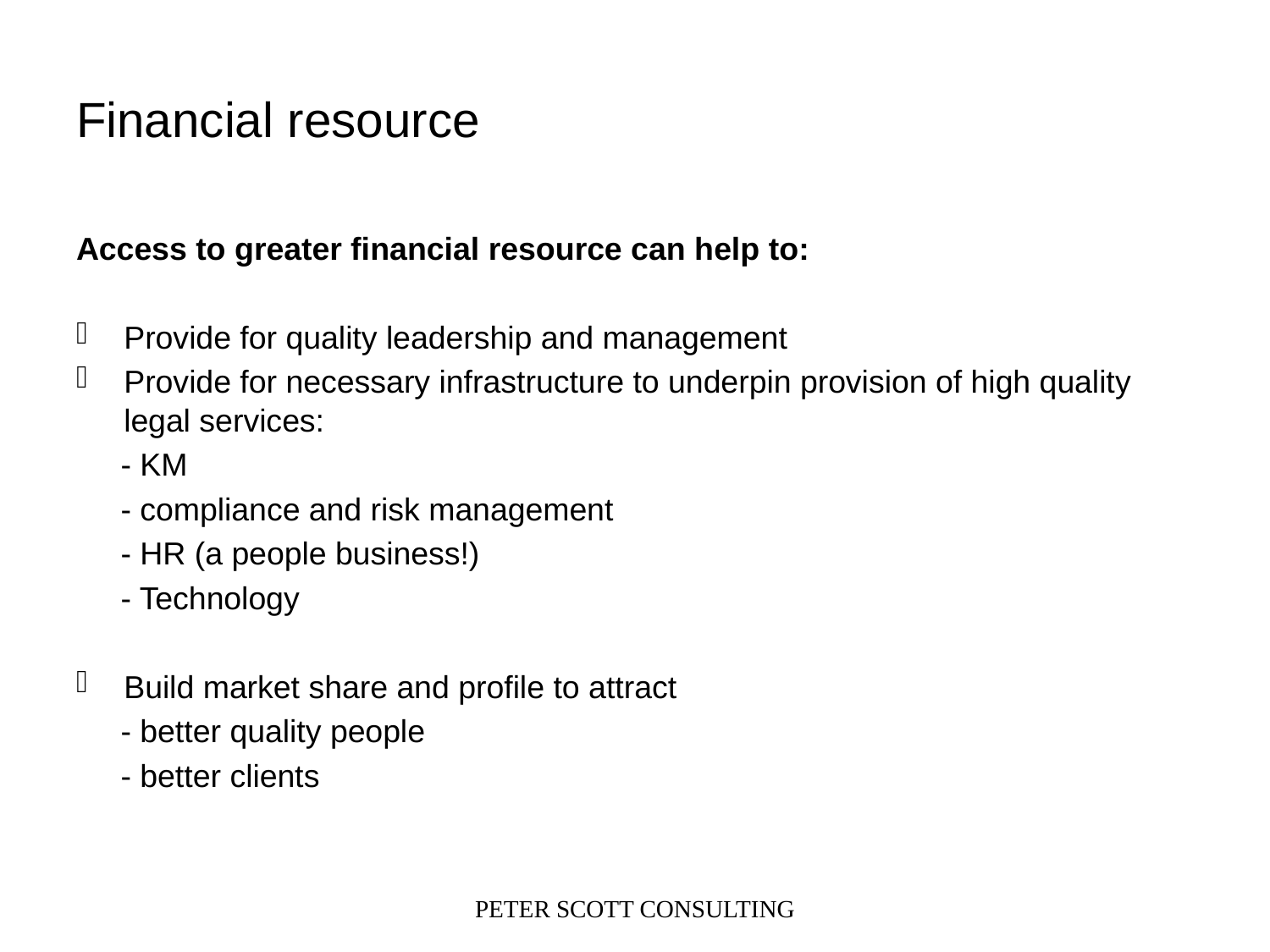

# Financial resource
Access to greater financial resource can help to:

Provide for quality leadership and management
Provide for necessary infrastructure to underpin provision of high quality legal services:
     - KM
     - compliance and risk management
     - HR (a people business!)
     - Technology

Build market share and profile to attract
     - better quality people
     - better clients
PETER SCOTT CONSULTING